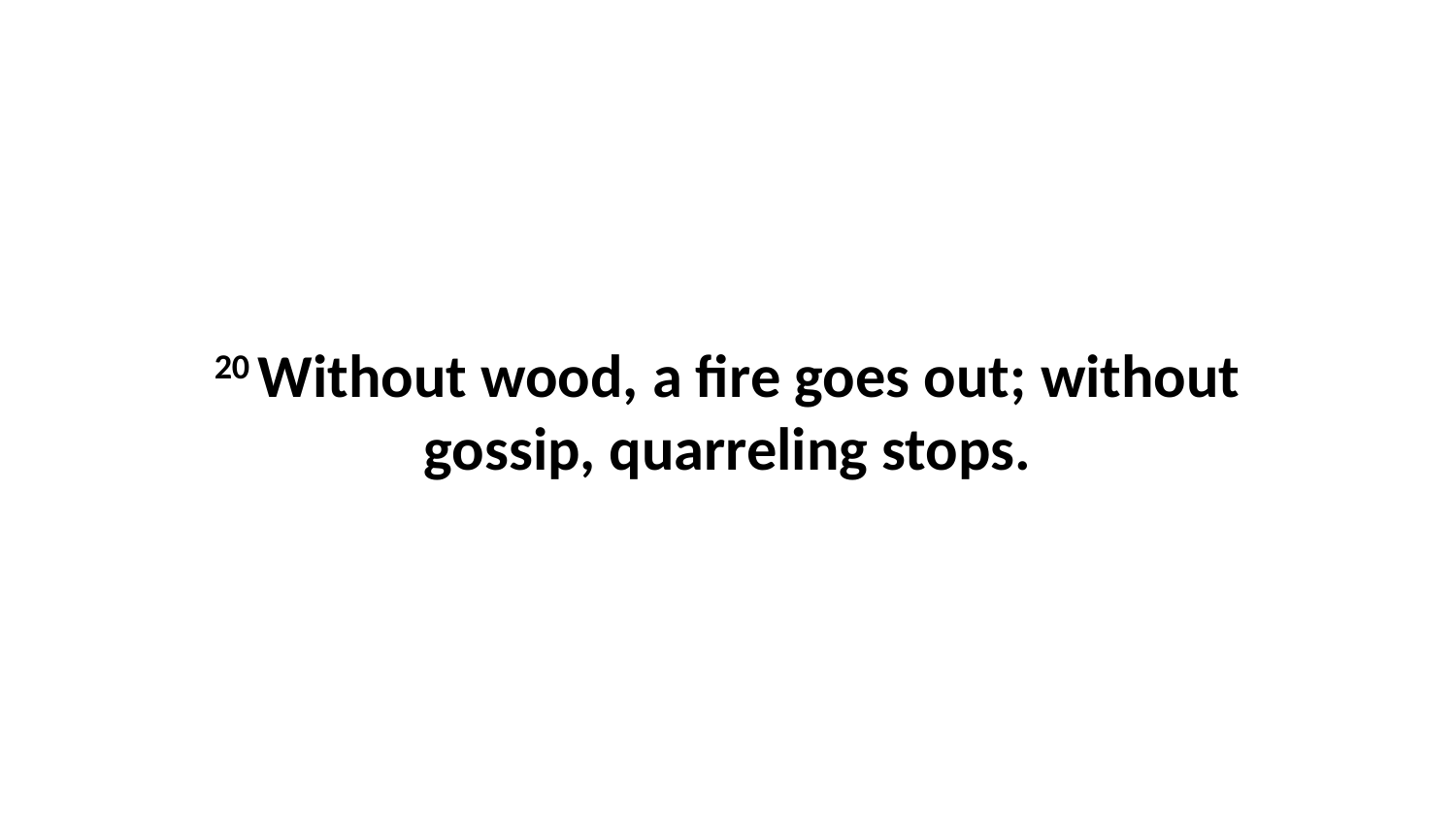

20 Without wood, a fire goes out; without gossip, quarreling stops.